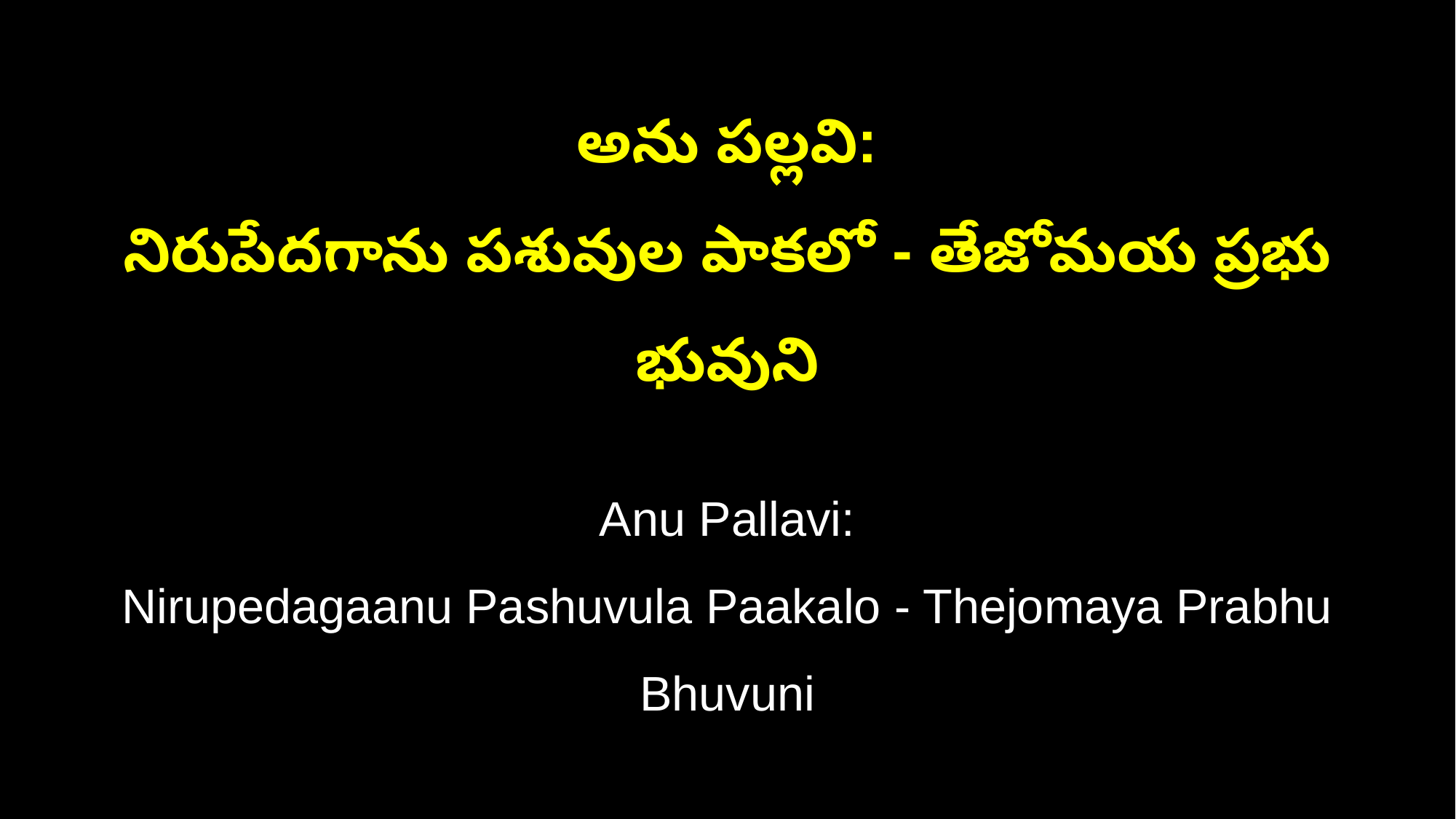

అను పల్లవి:
నిరుపేదగాను పశువుల పాకలో - తేజోమయ ప్రభు భువుని
Anu Pallavi:
Nirupedagaanu Pashuvula Paakalo - Thejomaya Prabhu Bhuvuni